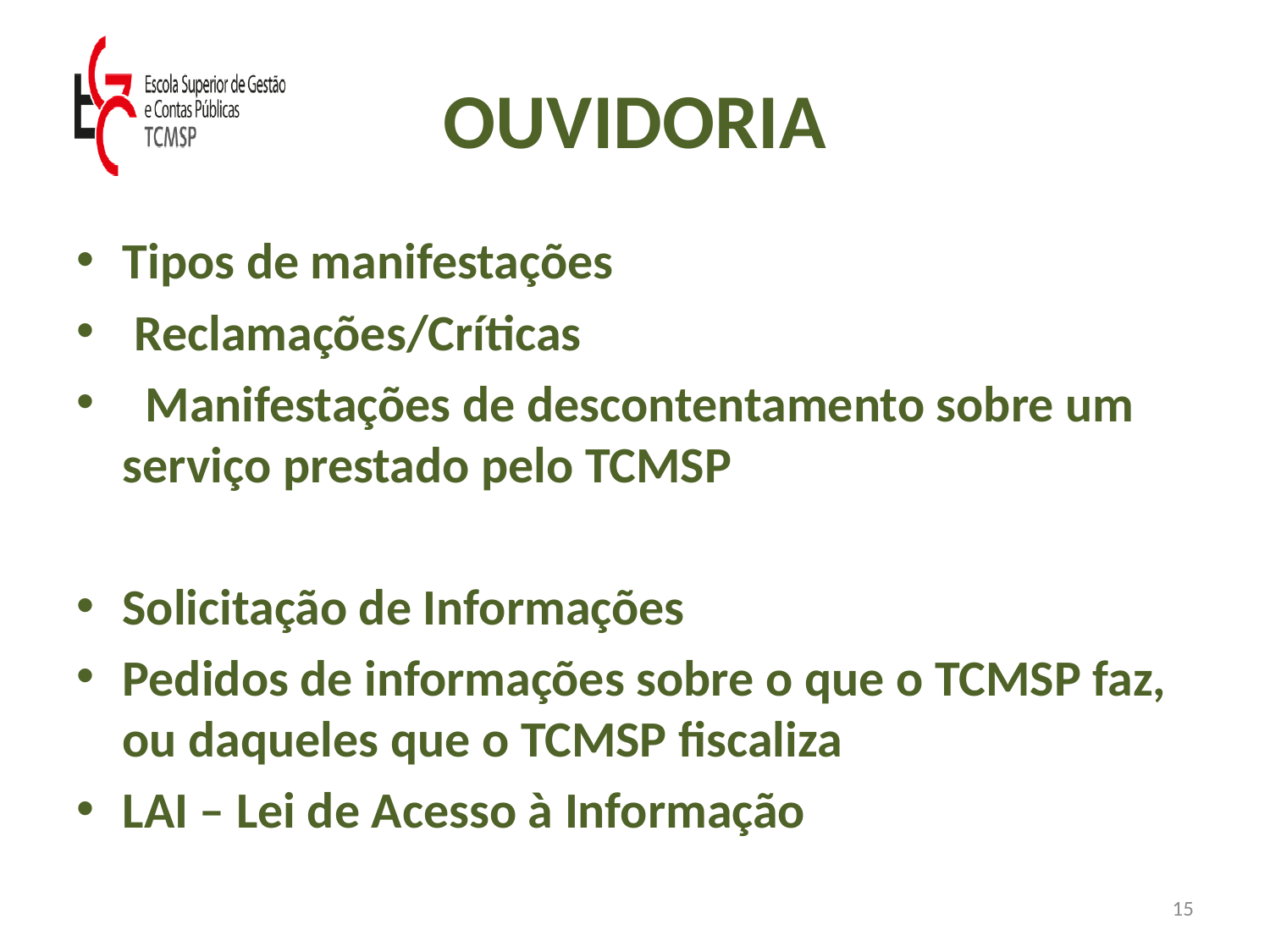

# OUVIDORIA
Tipos de manifestações
 Reclamações/Críticas
  Manifestações de descontentamento sobre um serviço prestado pelo TCMSP

Solicitação de Informações
Pedidos de informações sobre o que o TCMSP faz, ou daqueles que o TCMSP fiscaliza
LAI – Lei de Acesso à Informação

15